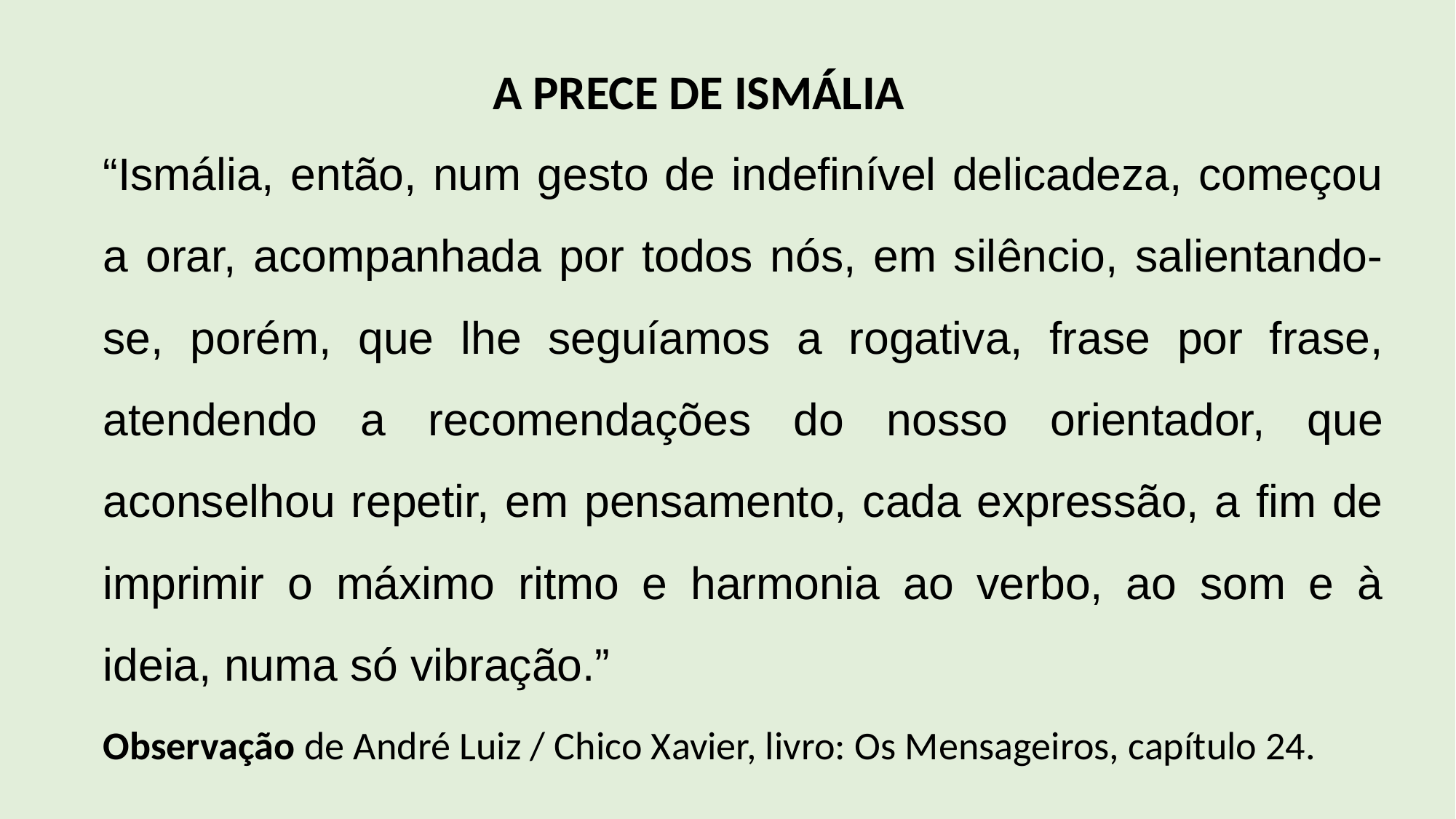

A PRECE DE ISMÁLIA
“Ismália, então, num gesto de indefinível delicadeza, começou a orar, acompanhada por todos nós, em silêncio, salientando-se, porém, que lhe seguíamos a rogativa, frase por frase, atendendo a recomendações do nosso orientador, que aconselhou repetir, em pensamento, cada expressão, a fim de imprimir o máximo ritmo e harmonia ao verbo, ao som e à ideia, numa só vibração.”
Observação de André Luiz / Chico Xavier, livro: Os Mensageiros, capítulo 24.